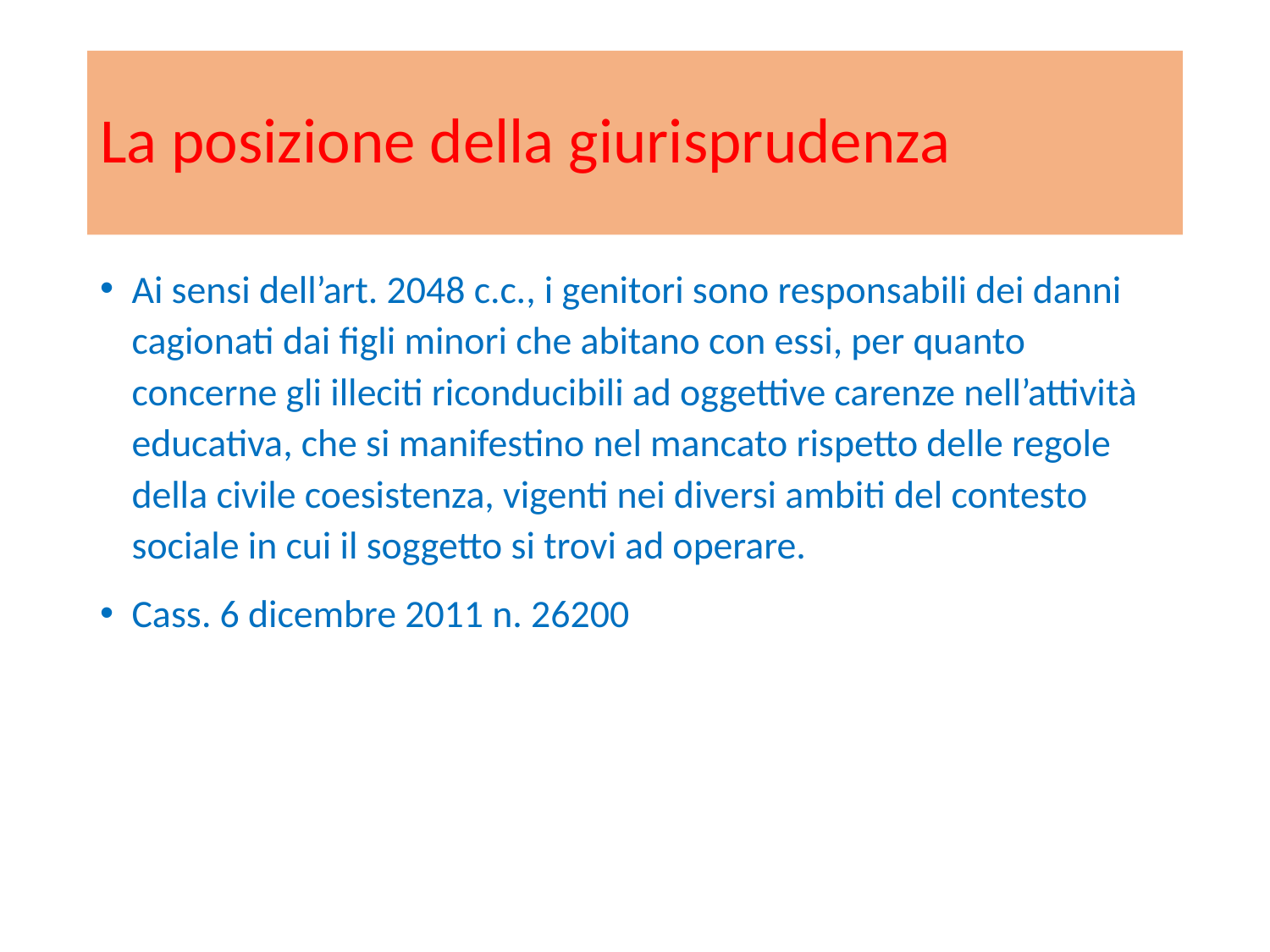

# La posizione della giurisprudenza
Ai sensi dell’art. 2048 c.c., i genitori sono responsabili dei danni cagionati dai figli minori che abitano con essi, per quanto concerne gli illeciti riconducibili ad oggettive carenze nell’attività educativa, che si manifestino nel mancato rispetto delle regole della civile coesistenza, vigenti nei diversi ambiti del contesto sociale in cui il soggetto si trovi ad operare.
Cass. 6 dicembre 2011 n. 26200